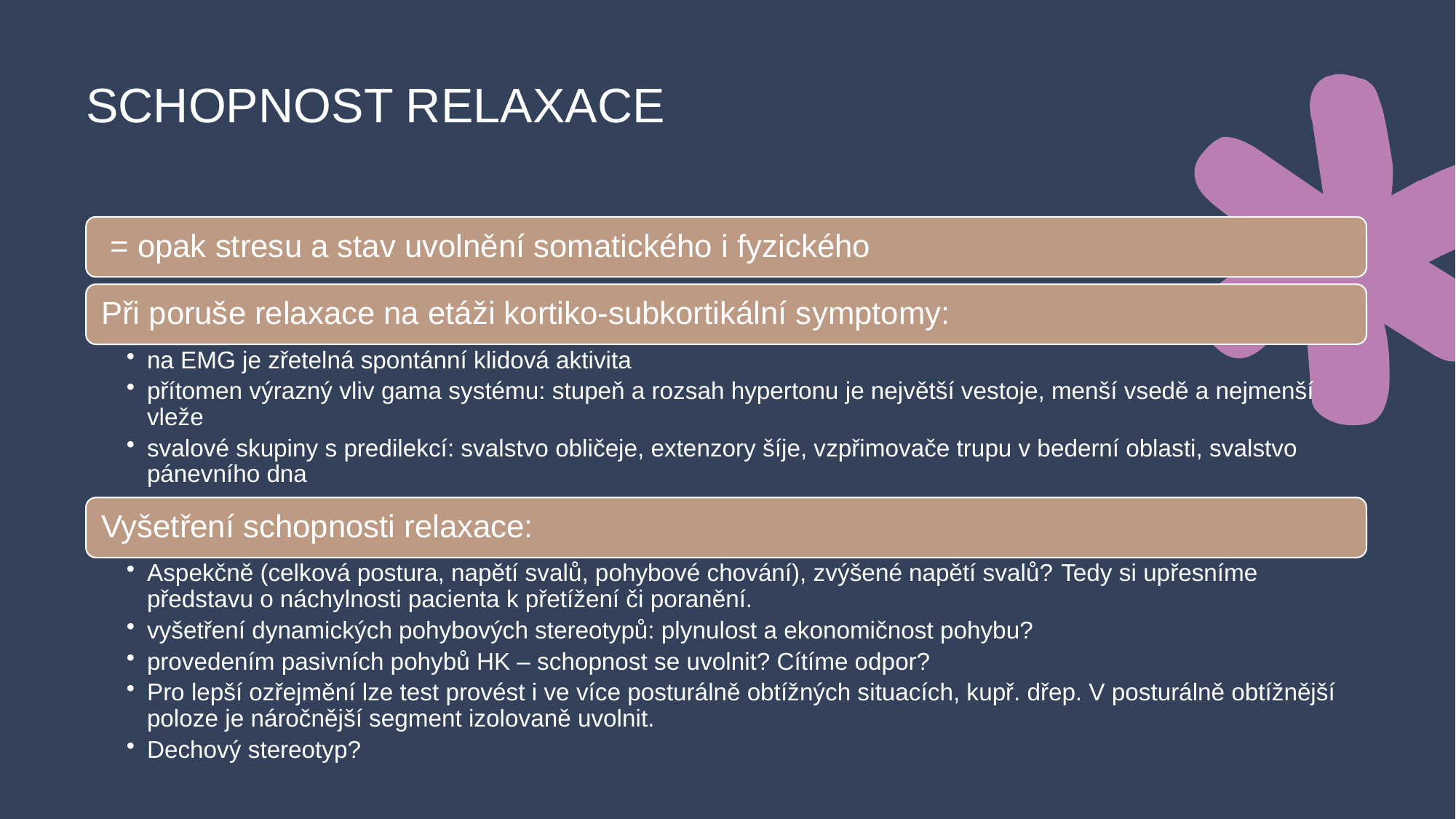

# SCHOPNOST RELAXACE

 = opak stresu a stav uvolnění somatického i fyzického
Při poruše relaxace na etáži kortiko-subkortikální symptomy:
na EMG je zřetelná spontánní klidová aktivita
přítomen výrazný vliv gama systému: stupeň a rozsah hypertonu je největší vestoje, menší vsedě a nejmenší vleže
svalové skupiny s predilekcí: svalstvo obličeje, extenzory šíje, vzpřimovače trupu v bederní oblasti, svalstvo pánevního dna
Vyšetření schopnosti relaxace:
Aspekčně (celková postura, napětí svalů, pohybové chování), zvýšené napětí svalů? Tedy si upřesníme představu o náchylnosti pacienta k přetížení či poranění.
vyšetření dynamických pohybových stereotypů: plynulost a ekonomičnost pohybu?
provedením pasivních pohybů HK – schopnost se uvolnit? Cítíme odpor?
Pro lepší ozřejmění lze test provést i ve více posturálně obtížných situacích, kupř. dřep. V posturálně obtížnější poloze je náročnější segment izolovaně uvolnit.
Dechový stereotyp?